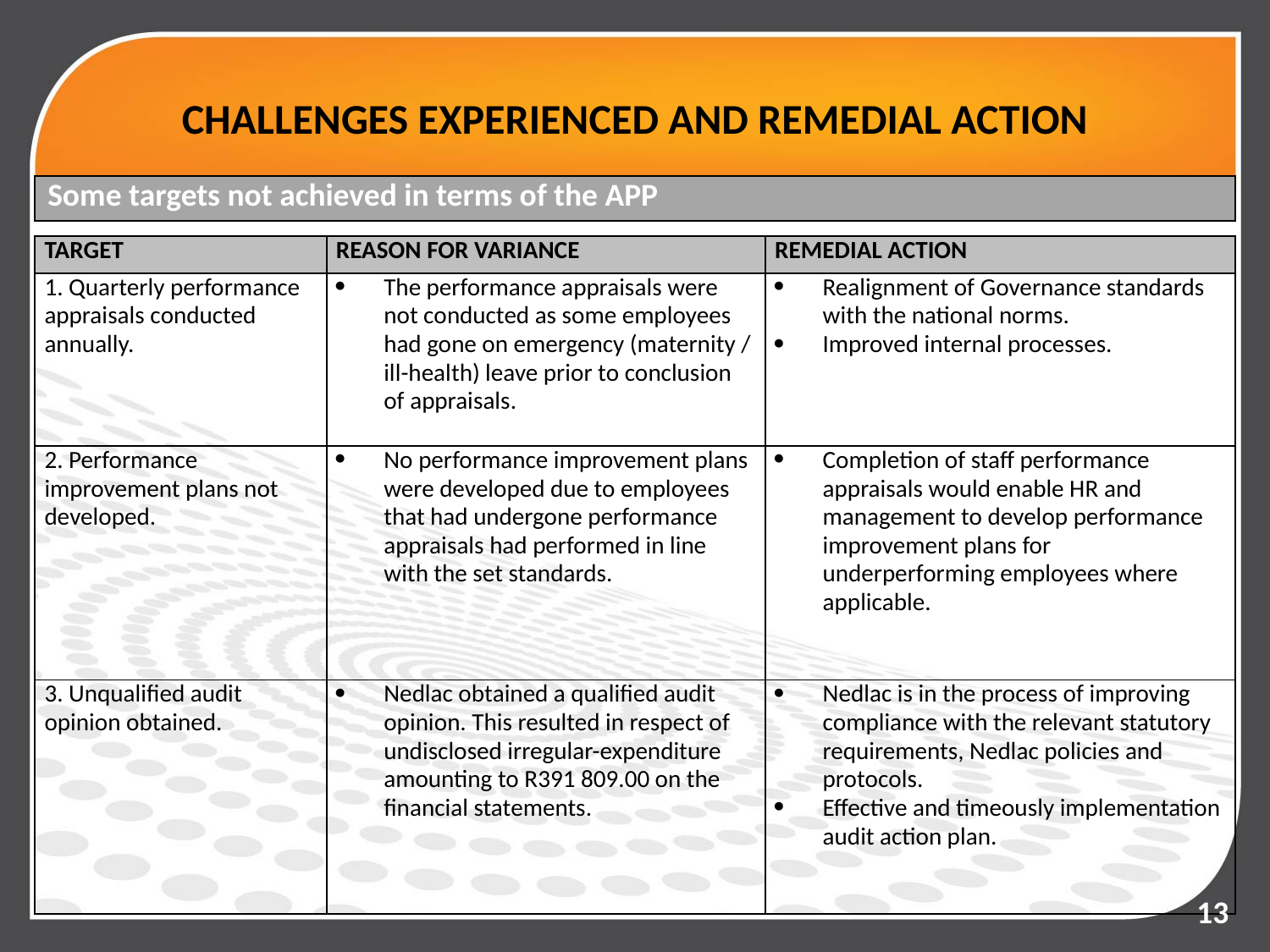

# CHALLENGES EXPERIENCED AND REMEDIAL ACTION
| Some targets not achieved in terms of the APP |
| --- |
| TARGET | REASON FOR VARIANCE | REMEDIAL ACTION |
| --- | --- | --- |
| 1. Quarterly performance appraisals conducted annually. | The performance appraisals were not conducted as some employees had gone on emergency (maternity / ill-health) leave prior to conclusion of appraisals. | Realignment of Governance standards with the national norms. Improved internal processes. |
| 2. Performance improvement plans not developed. | No performance improvement plans were developed due to employees that had undergone performance appraisals had performed in line with the set standards. | Completion of staff performance appraisals would enable HR and management to develop performance improvement plans for underperforming employees where applicable. |
| 3. Unqualified audit opinion obtained. | Nedlac obtained a qualified audit opinion. This resulted in respect of undisclosed irregular-expenditure amounting to R391 809.00 on the financial statements. | Nedlac is in the process of improving compliance with the relevant statutory requirements, Nedlac policies and protocols. Effective and timeously implementation audit action plan. |
13